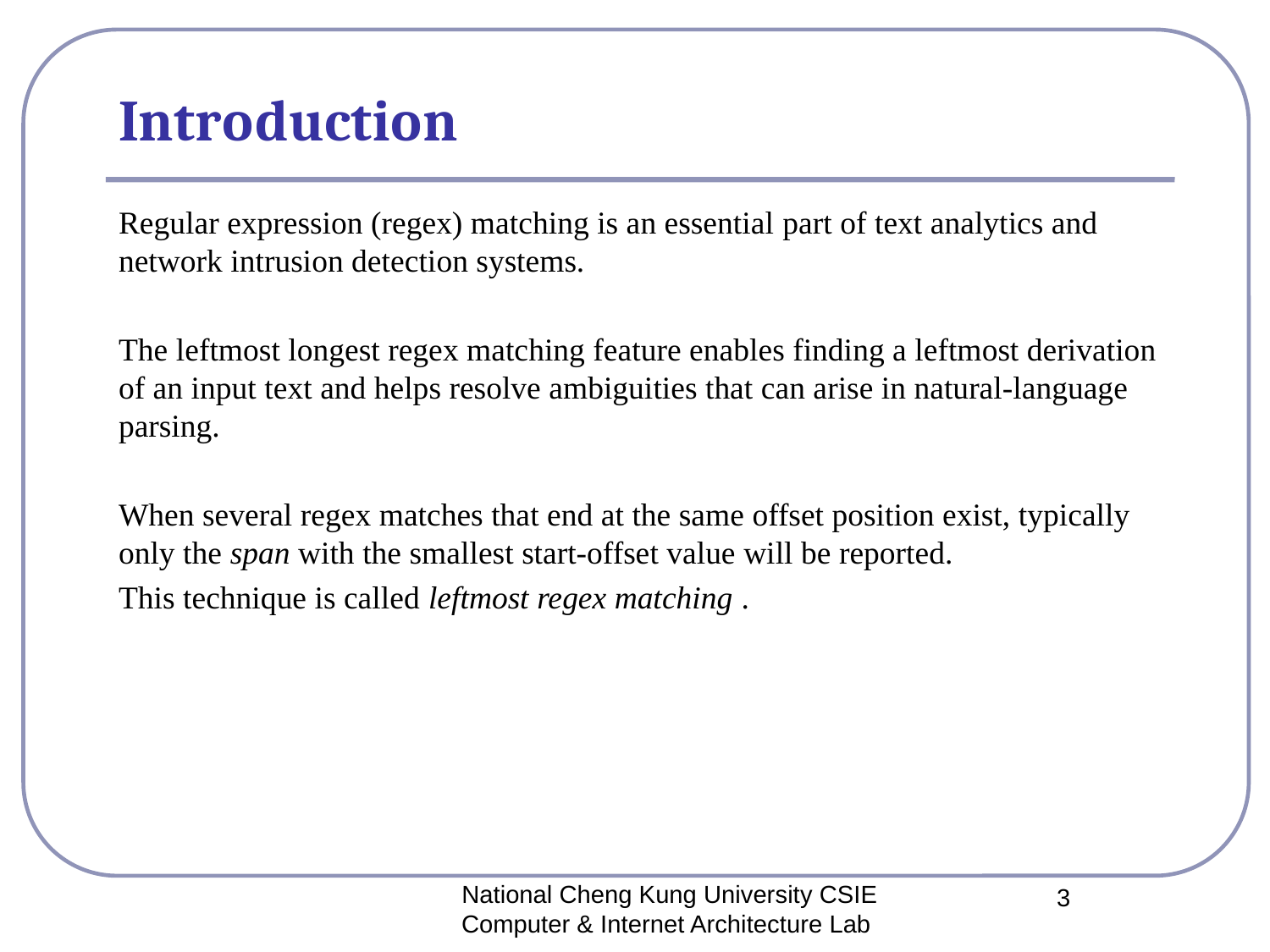

# Introduction
Regular expression (regex) matching is an essential part of text analytics and network intrusion detection systems.

The leftmost longest regex matching feature enables finding a leftmost derivation of an input text and helps resolve ambiguities that can arise in natural-language parsing.

When several regex matches that end at the same offset position exist, typically only the span with the smallest start-offset value will be reported.
This technique is called leftmost regex matching .
National Cheng Kung University CSIE Computer & Internet Architecture Lab
3